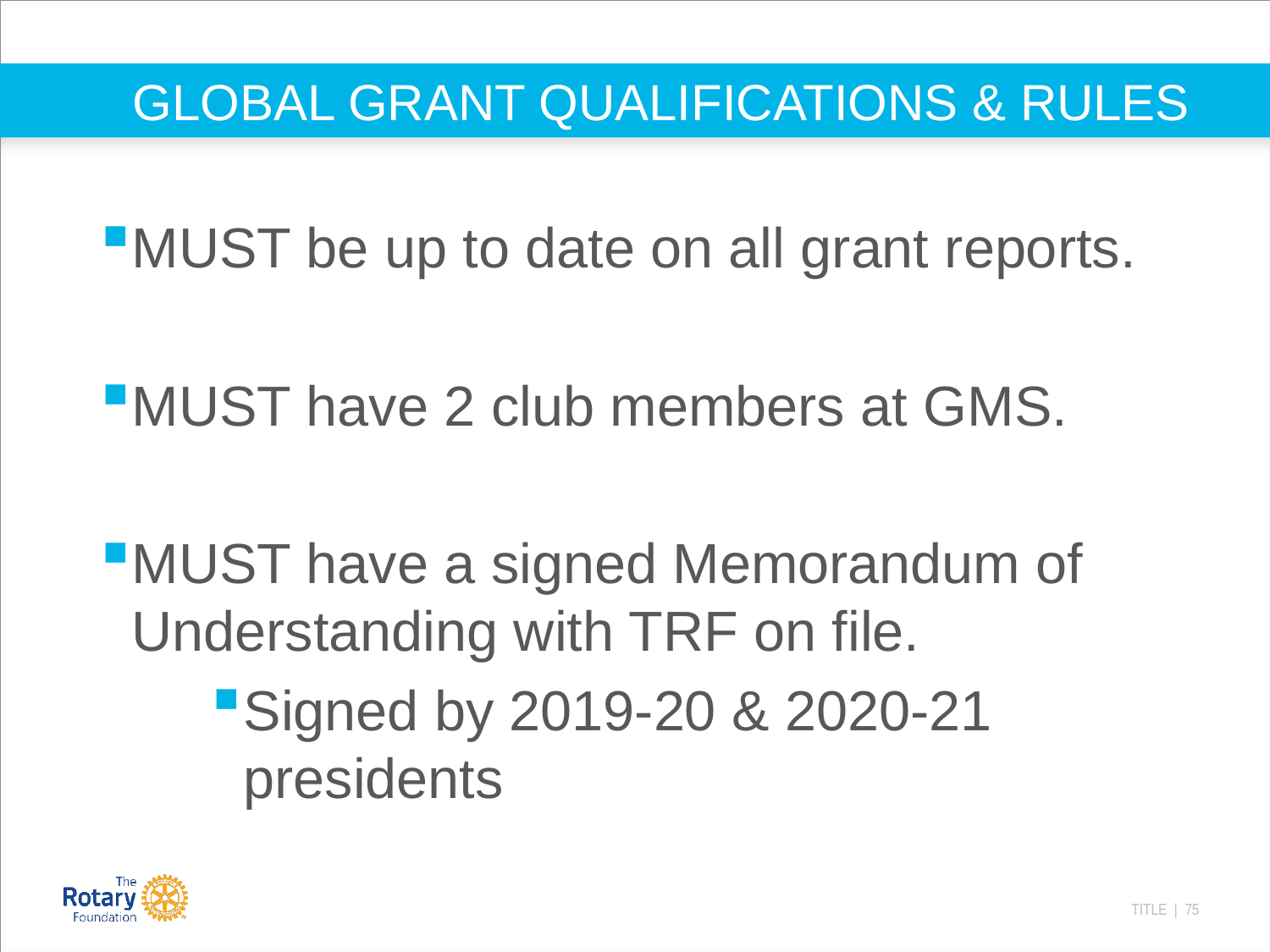

GLOBAL GRANT QUALIFICATIONS & RULES
MUST be up to date on all grant reports.

MUST have 2 club members at GMS.

MUST have a signed Memorandum of Understanding with TRF on file.
Signed by 2019-20 & 2020-21 presidents